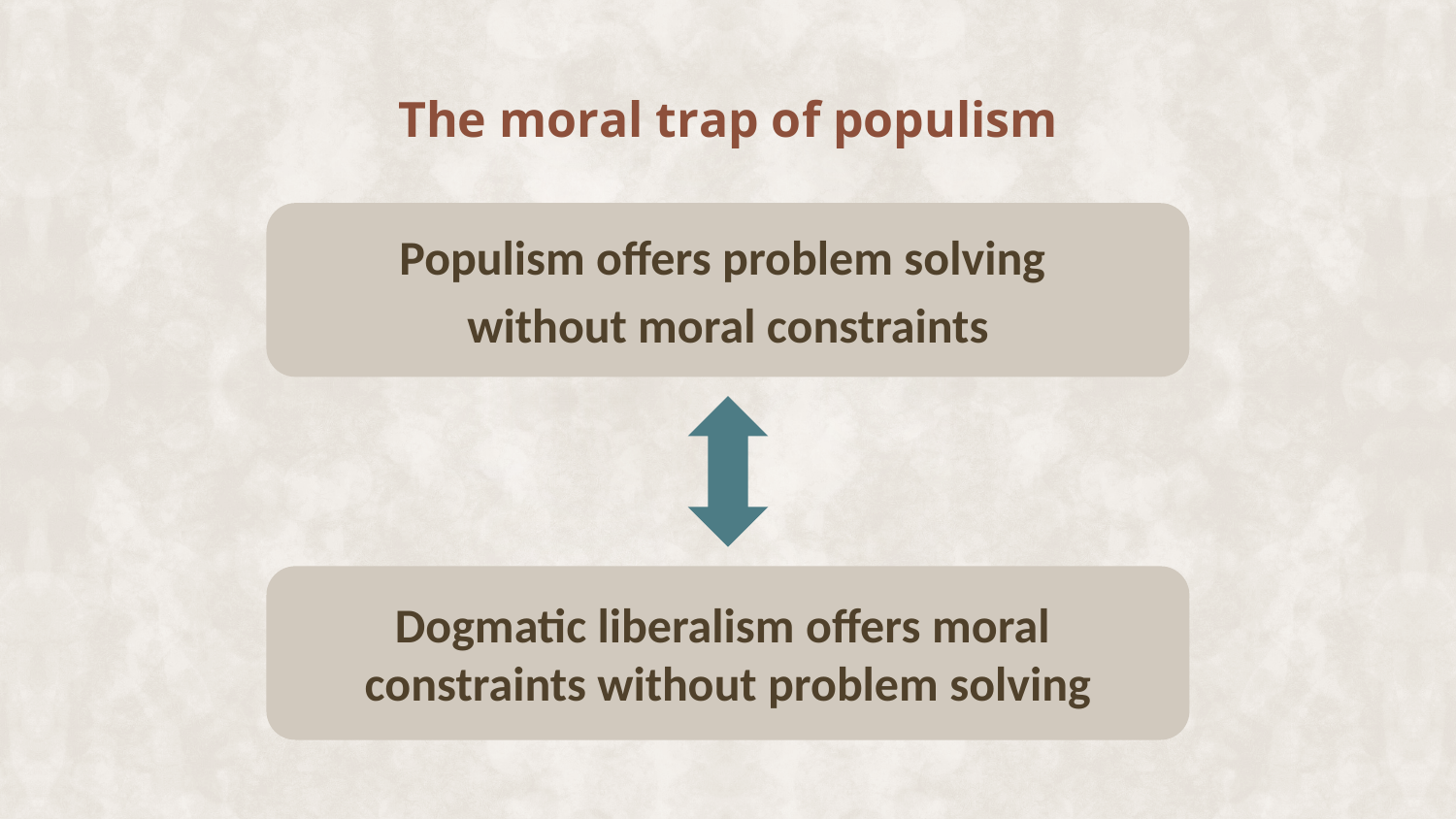

The moral trap of populism

Populism offers problem solving
without moral constraints

Dogmatic liberalism offers moral
constraints without problem solving